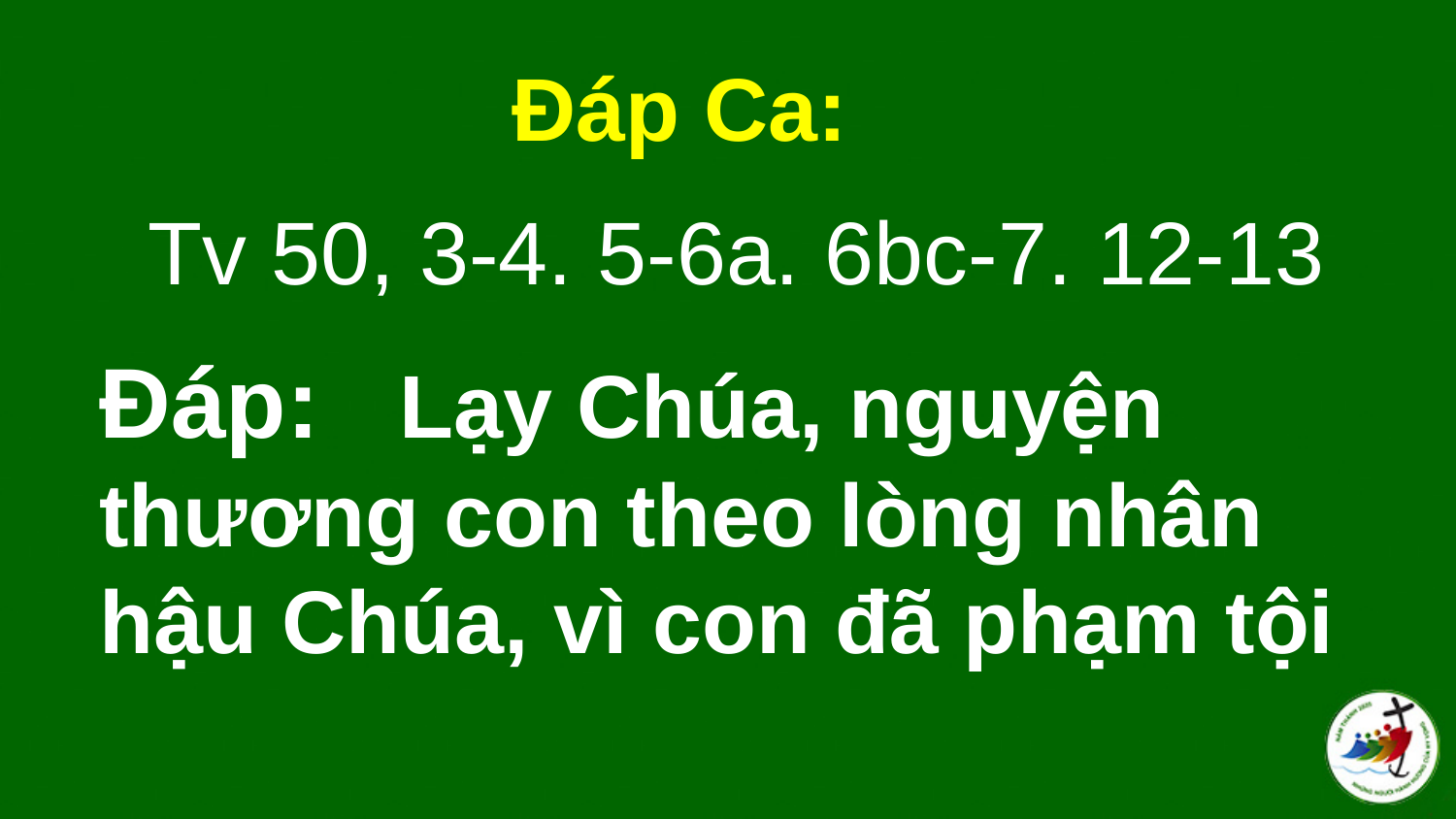

Đáp Ca:
Tv 50, 3-4. 5-6a. 6bc-7. 12-13
# Ðáp:   Lạy Chúa, nguyện thương con theo lòng nhân hậu Chúa, vì con đã phạm tội